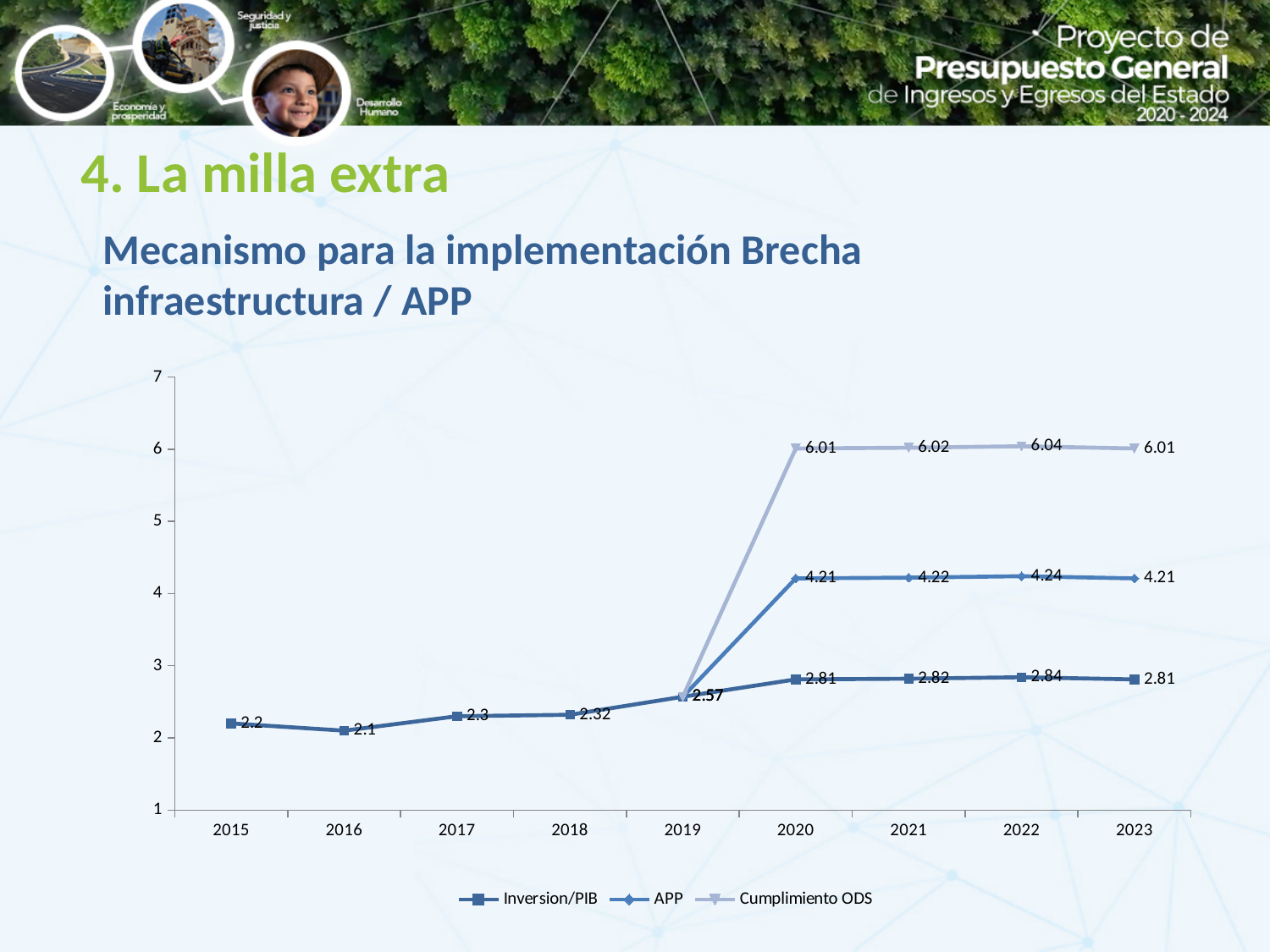

# 4. La milla extra
Mecanismo para la implementación Brecha infraestructura / APP

### Chart

| Category | Inversion/PIB | APP | Cumplimiento ODS |
|---|---|---|---|
| 2015 | 2.2 | None | None |
| 2016 | 2.1 | None | None |
| 2017 | 2.3 | None | None |
| 2018 | 2.319999999999999 | None | None |
| 2019 | 2.57 | 2.57 | 2.57 |
| 2020 | 2.81 | 4.21 | 6.01 |
| 2021 | 2.82 | 4.22 | 6.02 |
| 2022 | 2.84 | 4.24 | 6.04 |
| 2023 | 2.81 | 4.21 | 6.01 |